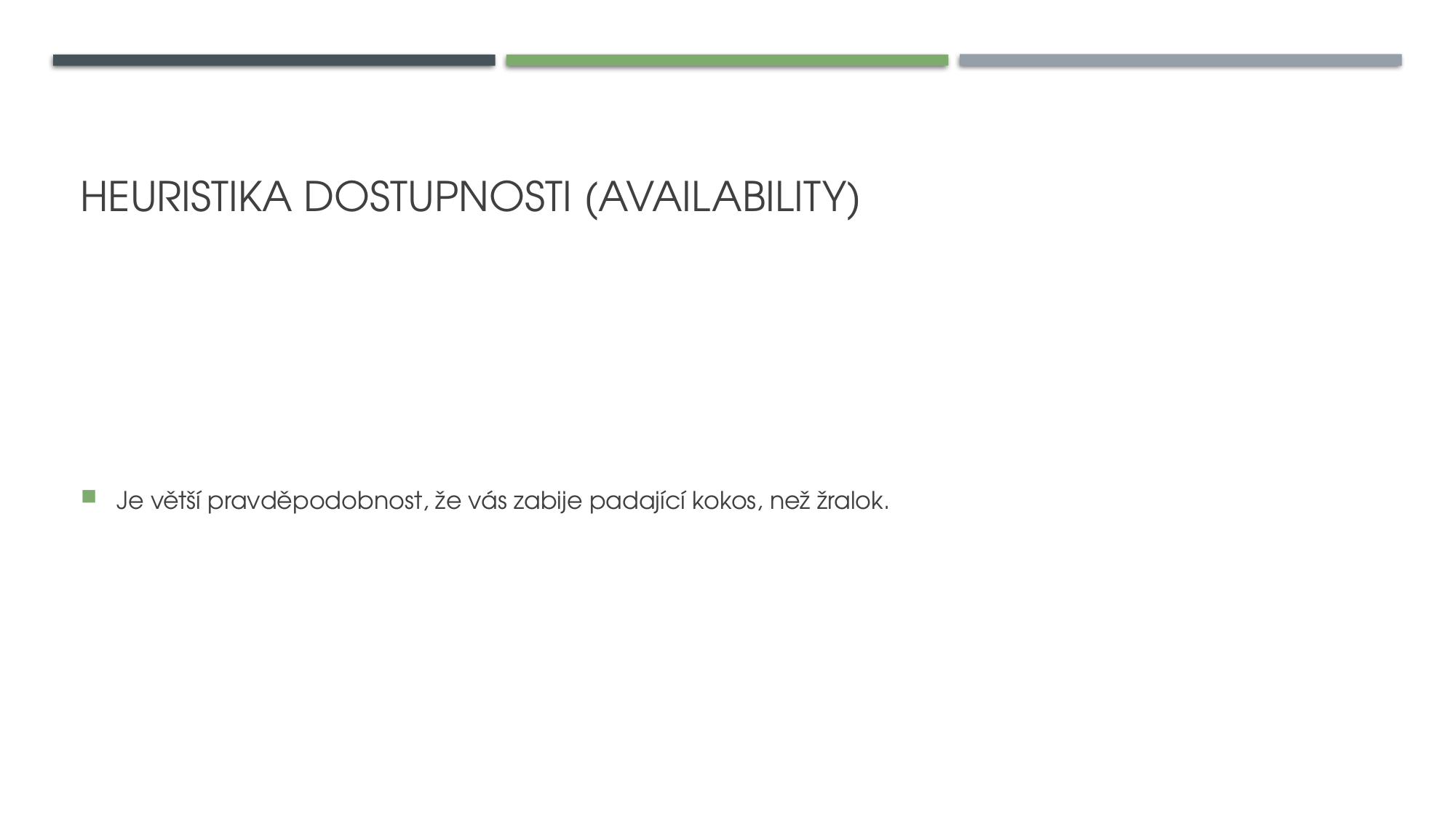

# Heuristika dostupnosti (availability)
Je větší pravděpodobnost, že vás zabije padající kokos, než žralok.